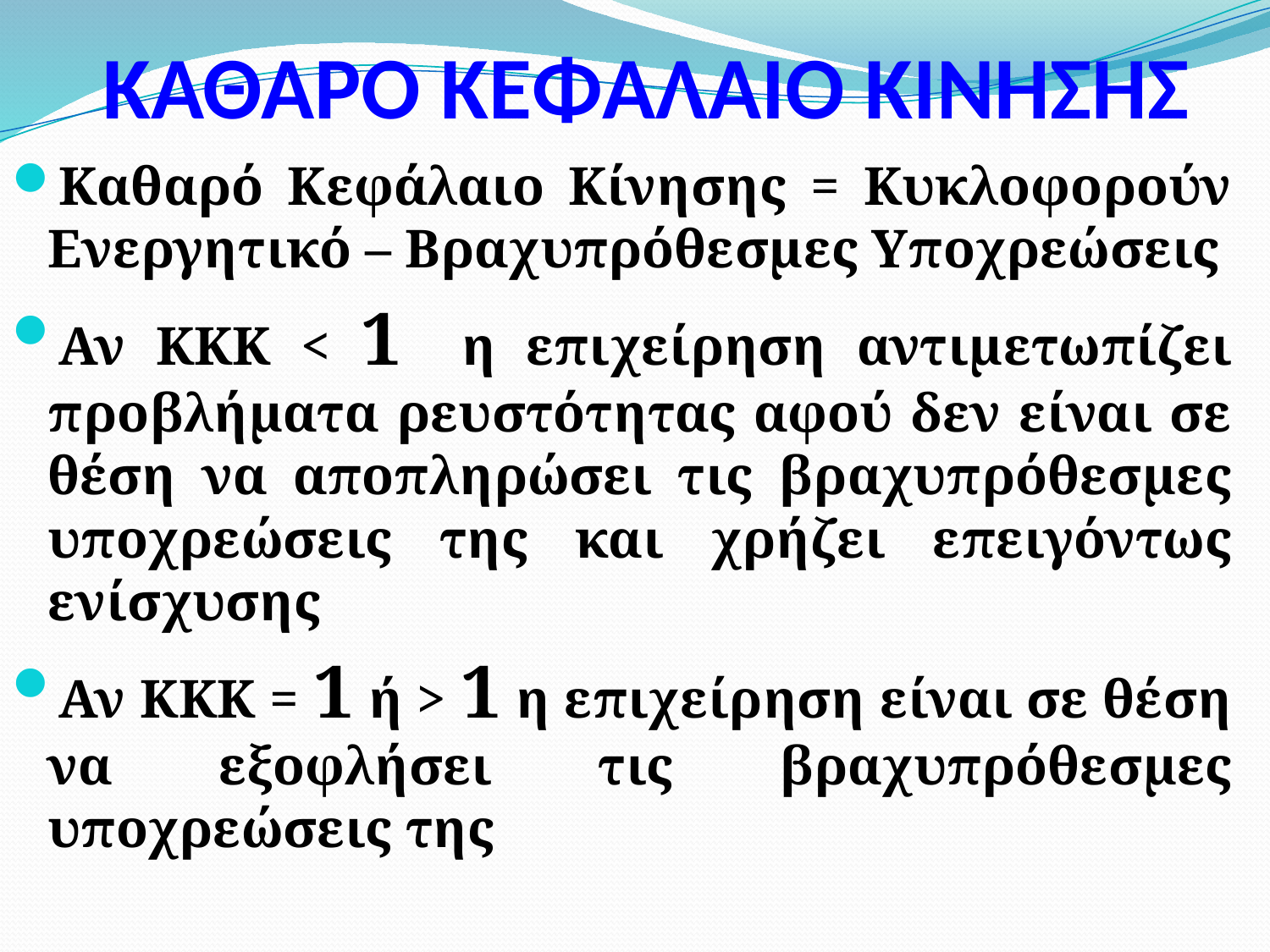

# ΚΑΘΑΡΟ ΚΕΦΑΛΑΙΟ ΚΙΝΗΣΗΣ
Καθαρό Κεφάλαιο Κίνησης = Κυκλοφορούν Ενεργητικό – Βραχυπρόθεσμες Υποχρεώσεις
Αν ΚΚΚ < 1  η επιχείρηση αντιμετωπίζει προβλήματα ρευστότητας αφού δεν είναι σε θέση να αποπληρώσει τις βραχυπρόθεσμες υποχρεώσεις της και χρήζει επειγόντως ενίσχυσης
Αν ΚΚΚ = 1 ή > 1 η επιχείρηση είναι σε θέση να εξοφλήσει τις βραχυπρόθεσμες υποχρεώσεις της